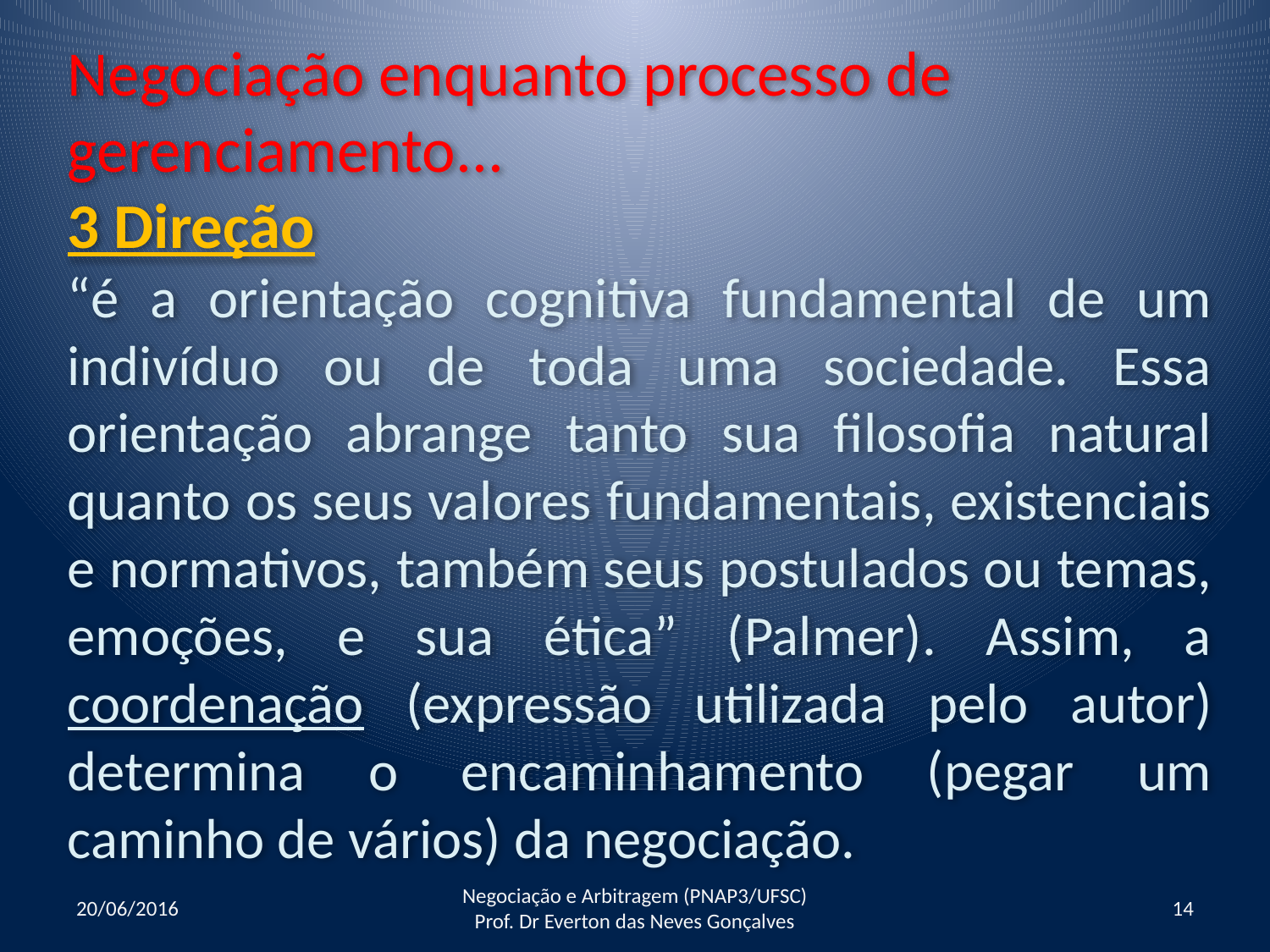

Negociação enquanto processo de gerenciamento...
3 Direção
“é a orientação cognitiva fundamental de um indivíduo ou de toda uma sociedade. Essa orientação abrange tanto sua filosofia natural quanto os seus valores fundamentais, existenciais e normativos, também seus postulados ou temas, emoções, e sua ética” (Palmer). Assim, a coordenação (expressão utilizada pelo autor) determina o encaminhamento (pegar um caminho de vários) da negociação.

20/06/2016
Negociação e Arbitragem (PNAP3/UFSC) Prof. Dr Everton das Neves Gonçalves
14